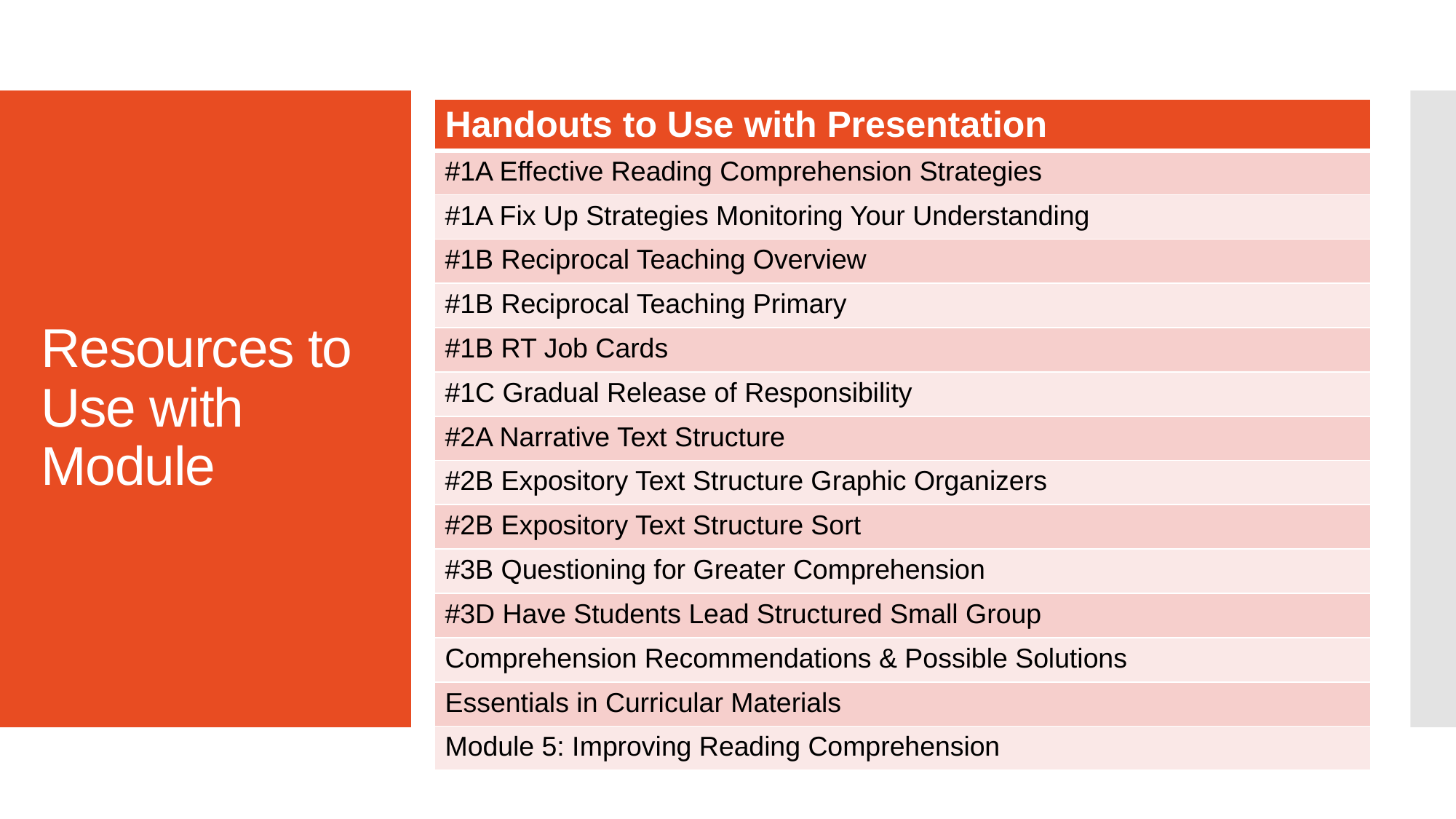

| Handouts to Use with Presentation |
| --- |
| #1A Effective Reading Comprehension Strategies |
| #1A Fix Up Strategies Monitoring Your Understanding |
| #1B Reciprocal Teaching Overview |
| #1B Reciprocal Teaching Primary |
| #1B RT Job Cards |
| #1C Gradual Release of Responsibility |
| #2A Narrative Text Structure |
| #2B Expository Text Structure Graphic Organizers |
| #2B Expository Text Structure Sort |
| #3B Questioning for Greater Comprehension |
| #3D Have Students Lead Structured Small Group |
| Comprehension Recommendations & Possible Solutions |
| Essentials in Curricular Materials |
| Module 5: Improving Reading Comprehension |

# Resources to Use with Module